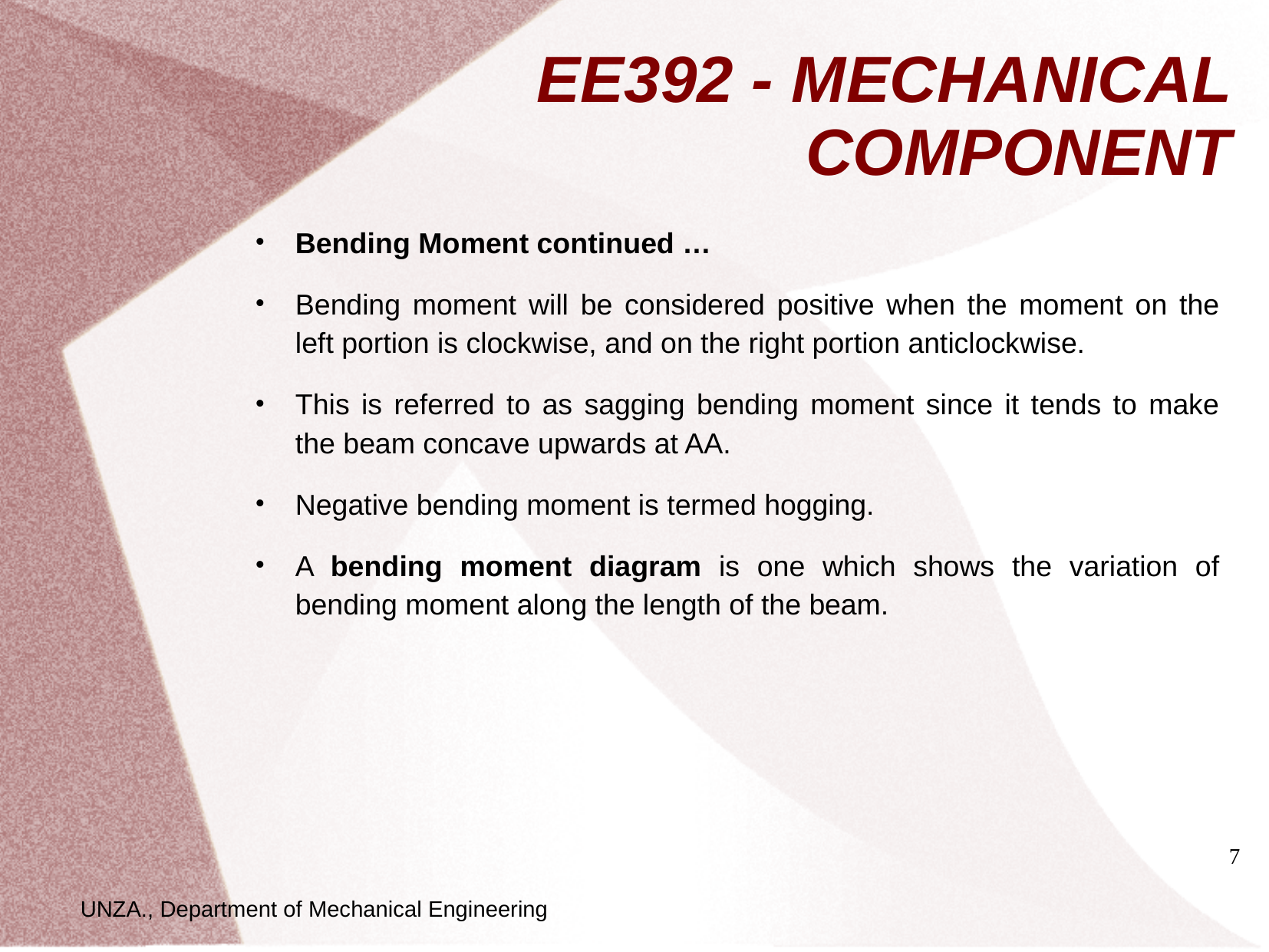

# EE392 - MECHANICAL COMPONENT
Bending Moment continued …
Bending moment will be considered positive when the moment on the left portion is clockwise, and on the right portion anticlockwise.
This is referred to as sagging bending moment since it tends to make the beam concave upwards at AA.
Negative bending moment is termed hogging.
A bending moment diagram is one which shows the variation of bending moment along the length of the beam.
7
UNZA., Department of Mechanical Engineering